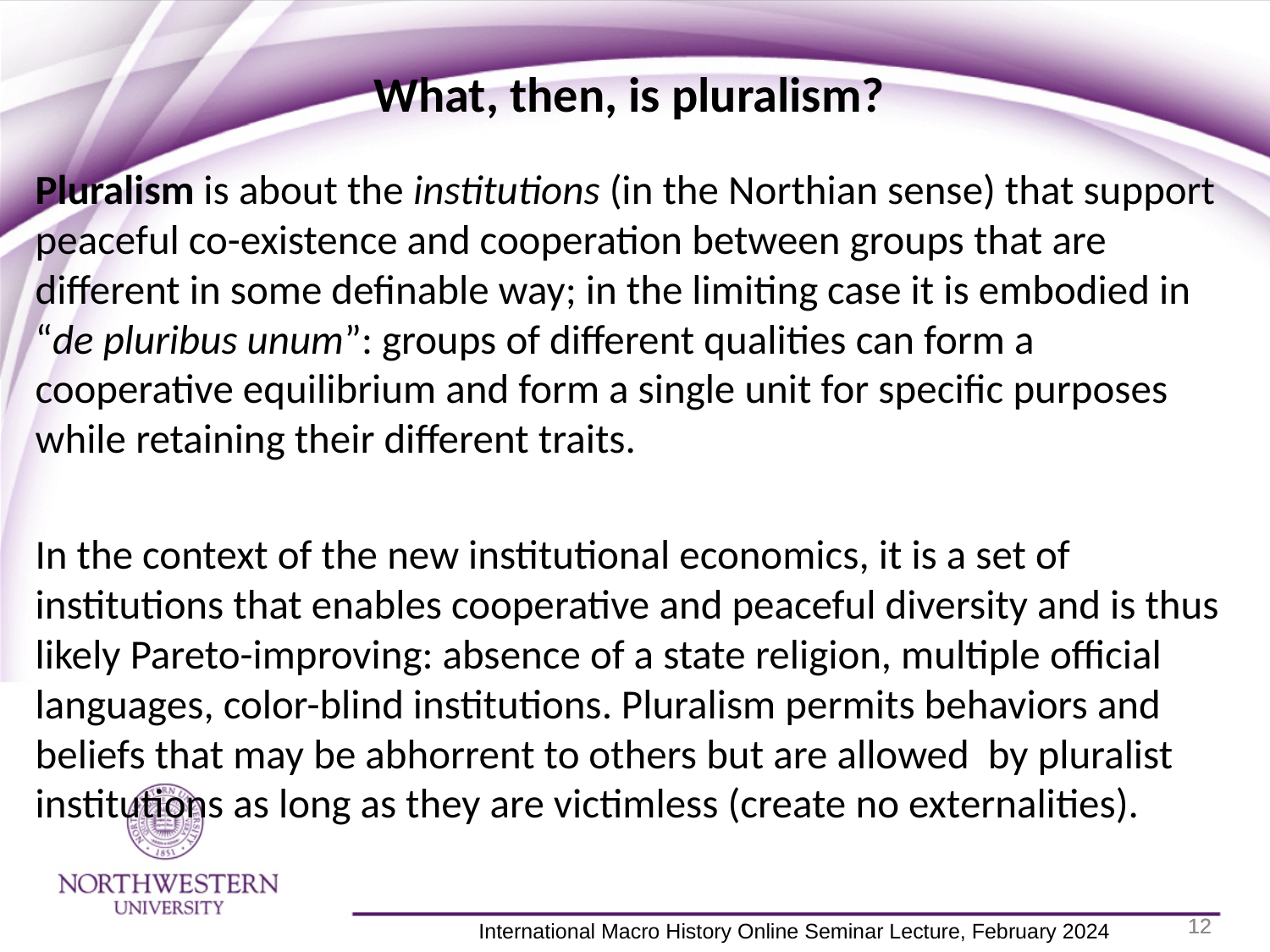

What, then, is pluralism?
Pluralism is about the institutions (in the Northian sense) that support peaceful co-existence and cooperation between groups that are different in some definable way; in the limiting case it is embodied in “de pluribus unum”: groups of different qualities can form a cooperative equilibrium and form a single unit for specific purposes while retaining their different traits.

In the context of the new institutional economics, it is a set of institutions that enables cooperative and peaceful diversity and is thus likely Pareto-improving: absence of a state religion, multiple official languages, color-blind institutions. Pluralism permits behaviors and beliefs that may be abhorrent to others but are allowed  by pluralist institutions as long as they are victimless (create no externalities).

12
12
 International Macro History Online Seminar Lecture, February 2024